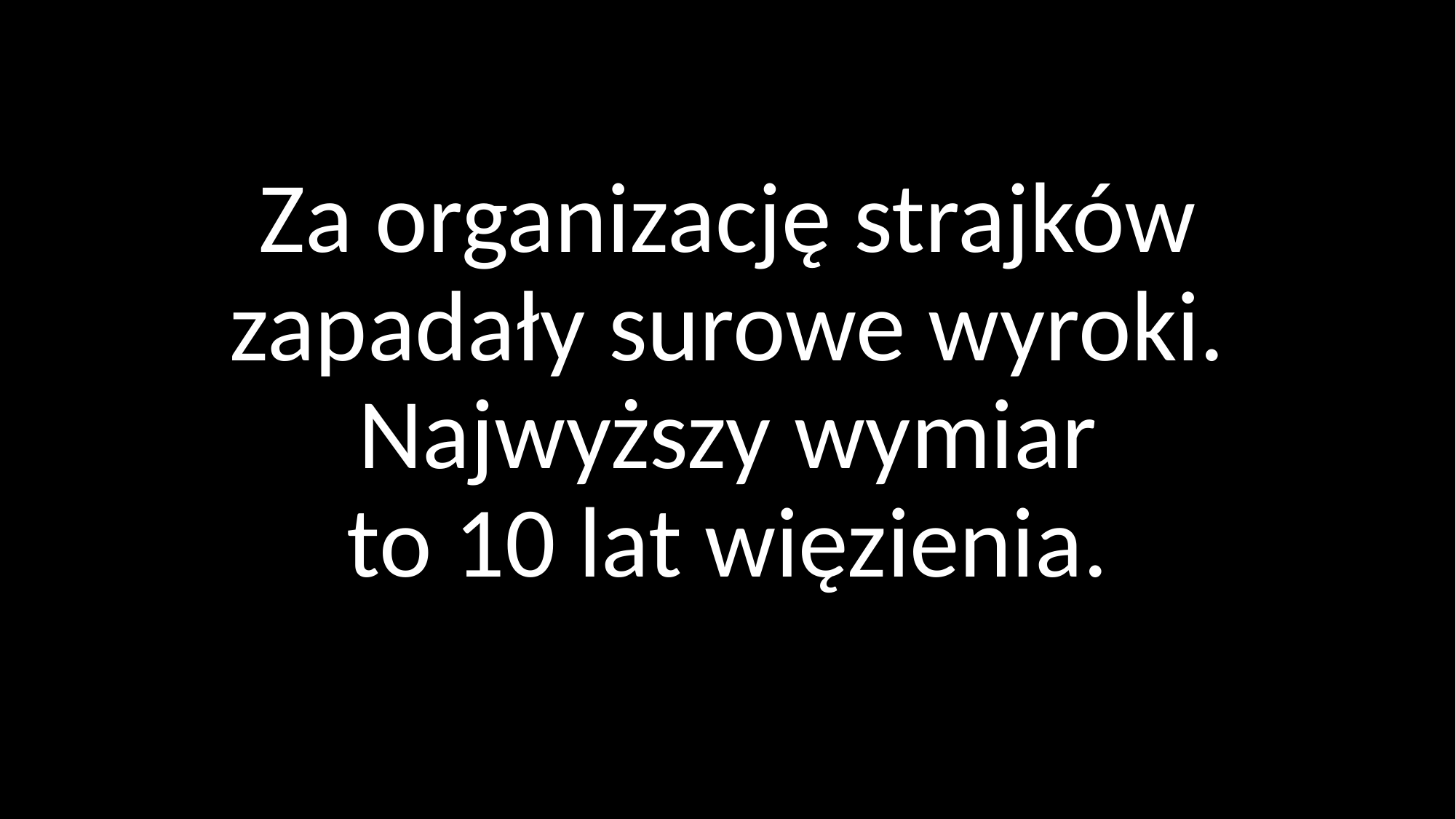

# Za organizację strajków zapadały surowe wyroki. Najwyższy wymiar to 10 lat więzienia.